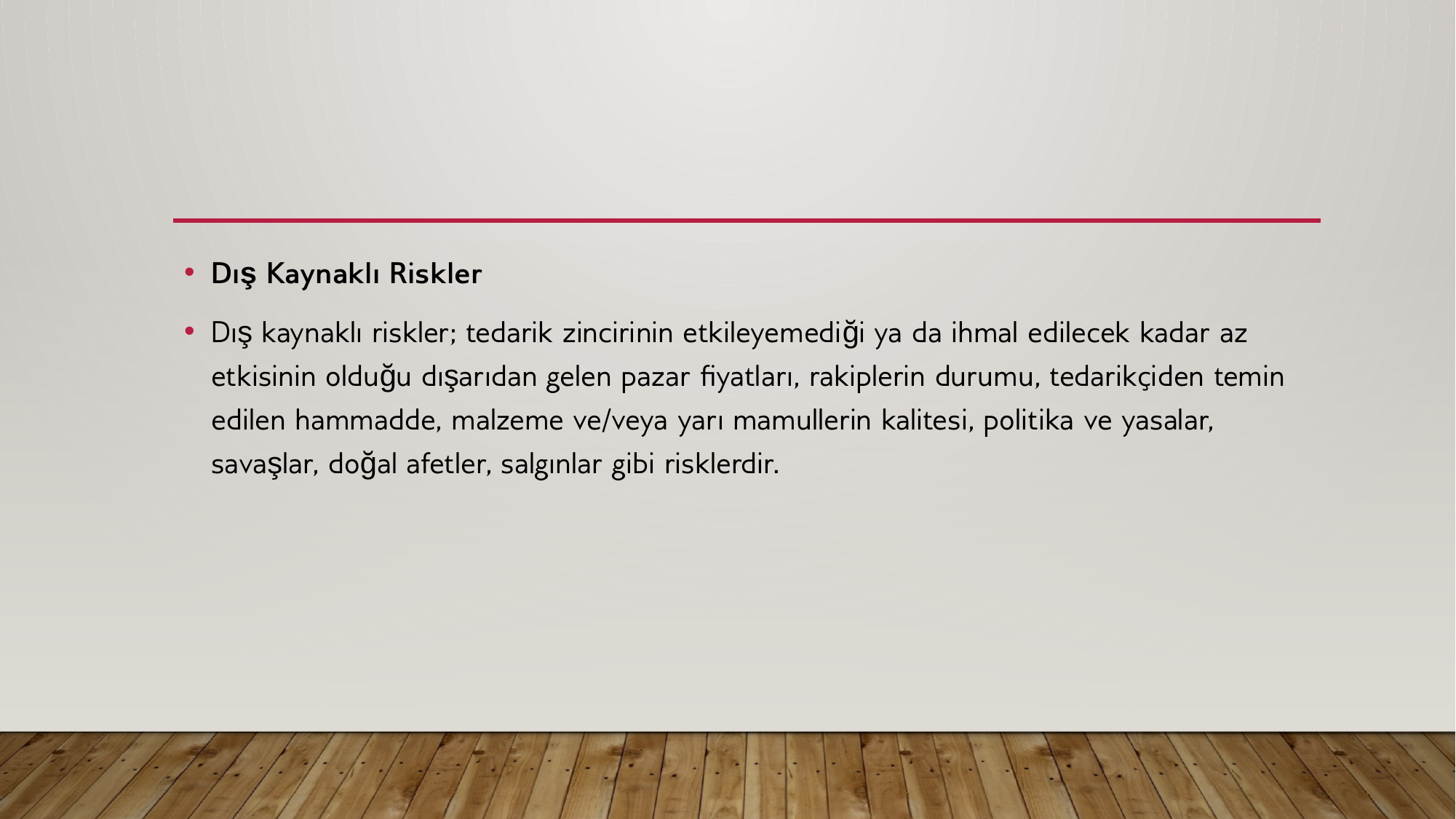

#
Dış Kaynaklı Riskler
Dış kaynaklı riskler; tedarik zincirinin etkileyemediği ya da ihmal edilecek kadar az etkisinin olduğu dışarıdan gelen pazar fiyatları, rakiplerin durumu, tedarikçiden temin edilen hammadde, malzeme ve/veya yarı mamullerin kalitesi, politika ve yasalar, savaşlar, doğal afetler, salgınlar gibi risklerdir.